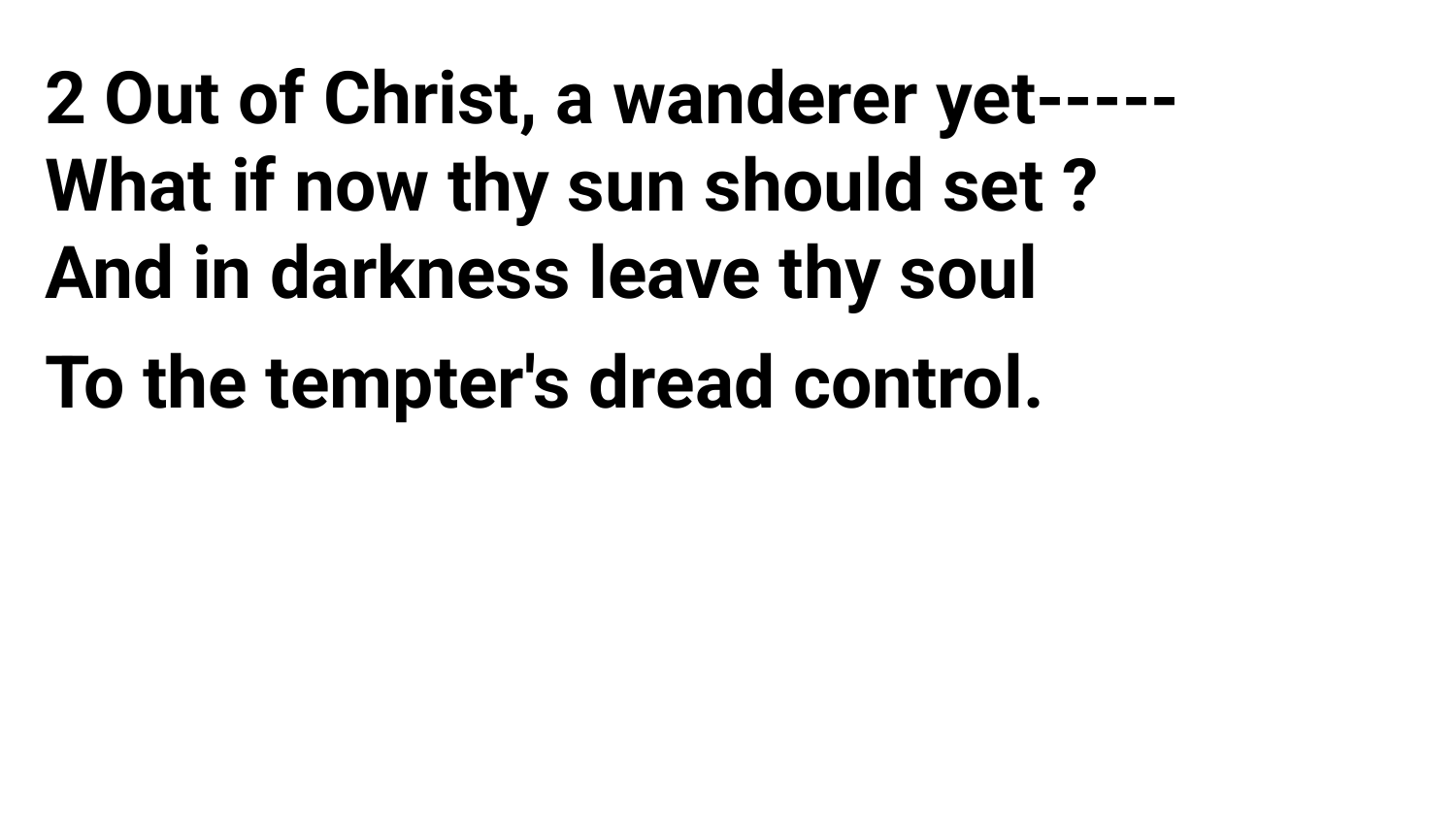

2 Out of Christ, a wanderer yet-----
What if now thy sun should set ?
And in darkness leave thy soul
To the tempter's dread control.